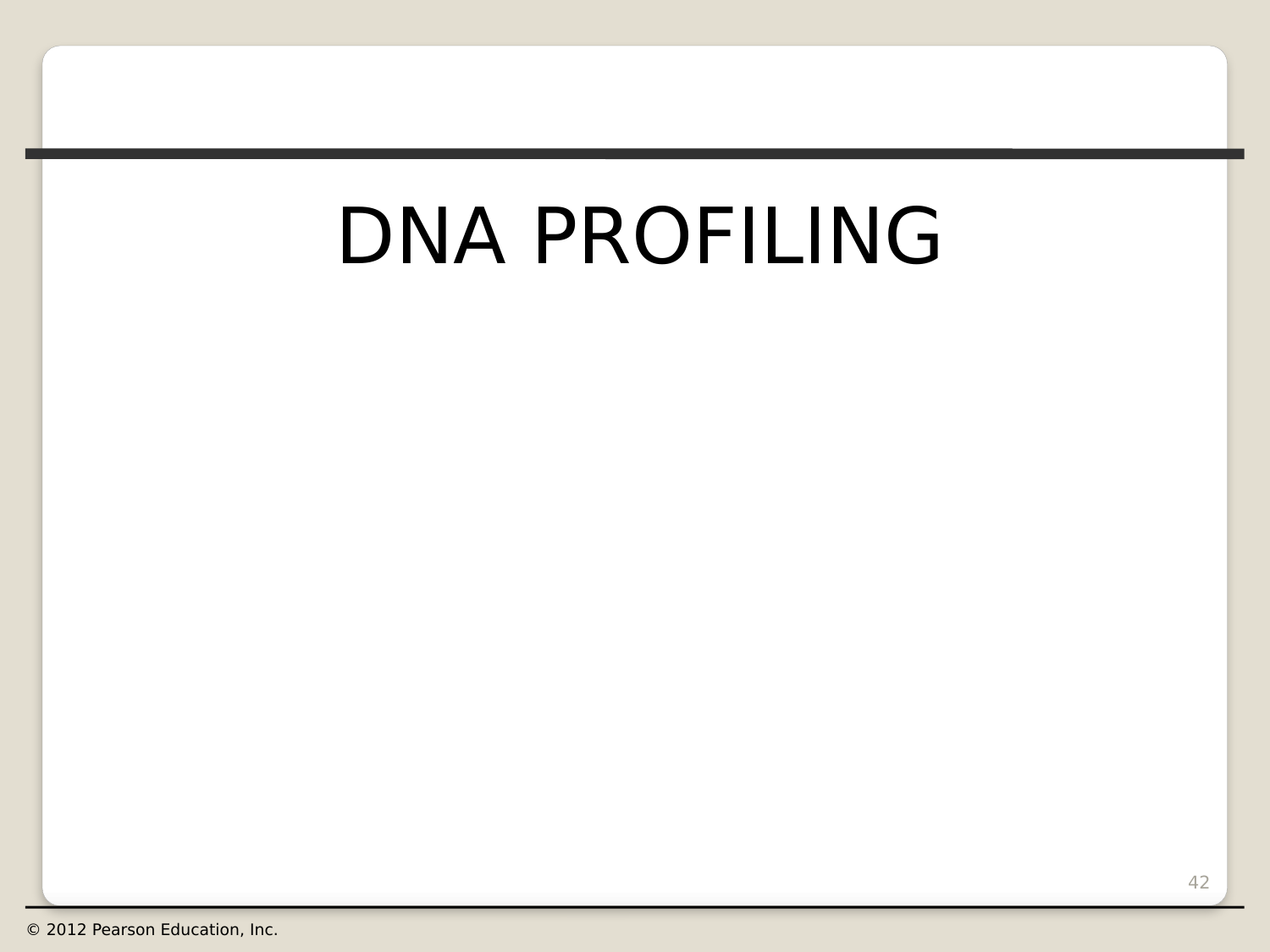

DNA PROFILING
42

© 2012 Pearson Education, Inc.